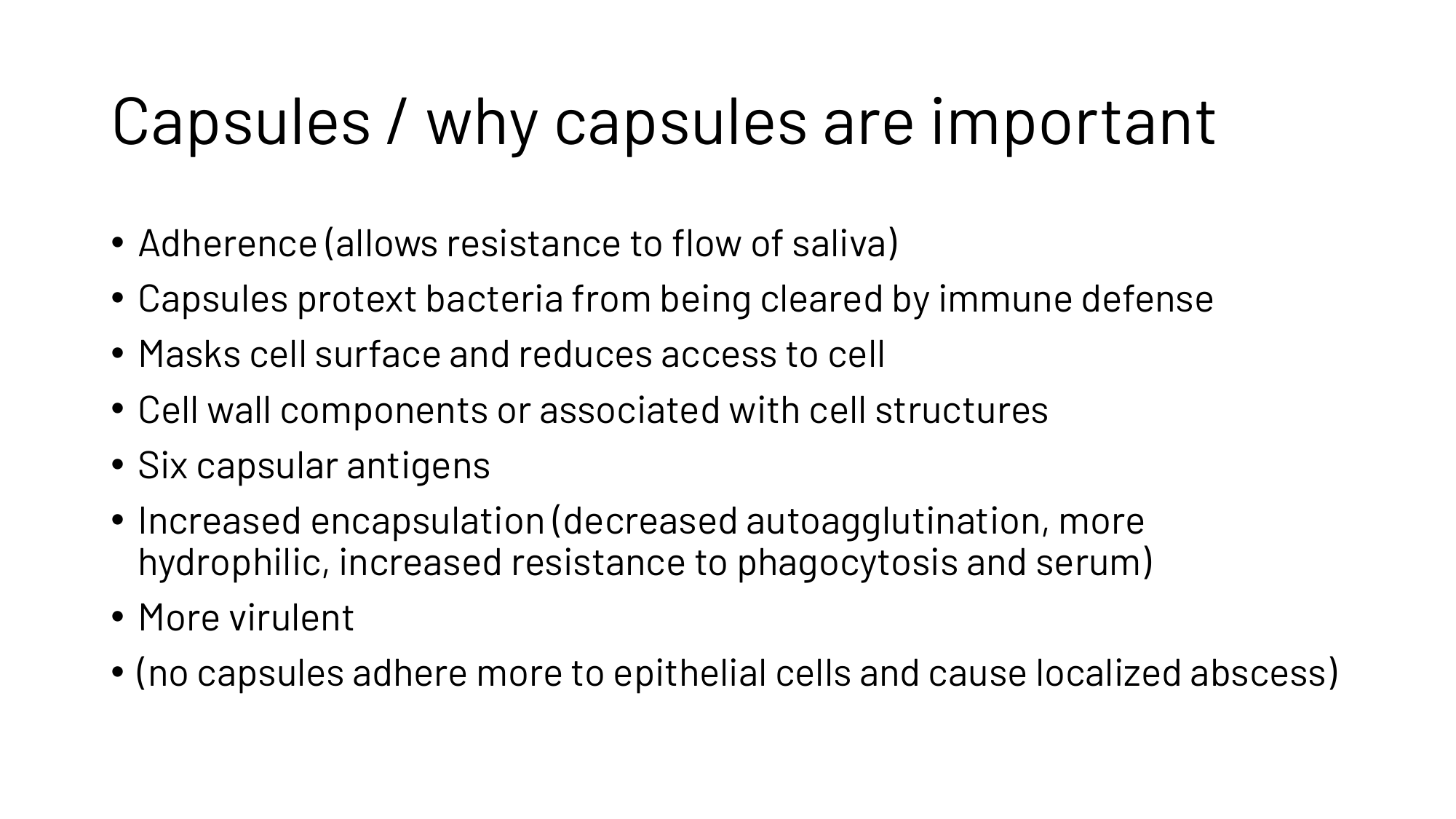

# Capsules / why capsules are important
Adherence (allows resistance to flow of saliva)
Capsules protext bacteria from being cleared by immune defense
Masks cell surface and reduces access to cell
Cell wall components or associated with cell structures
Six capsular antigens
Increased encapsulation (decreased autoagglutination, more hydrophilic, increased resistance to phagocytosis and serum)
More virulent
(no capsules adhere more to epithelial cells and cause localized abscess)